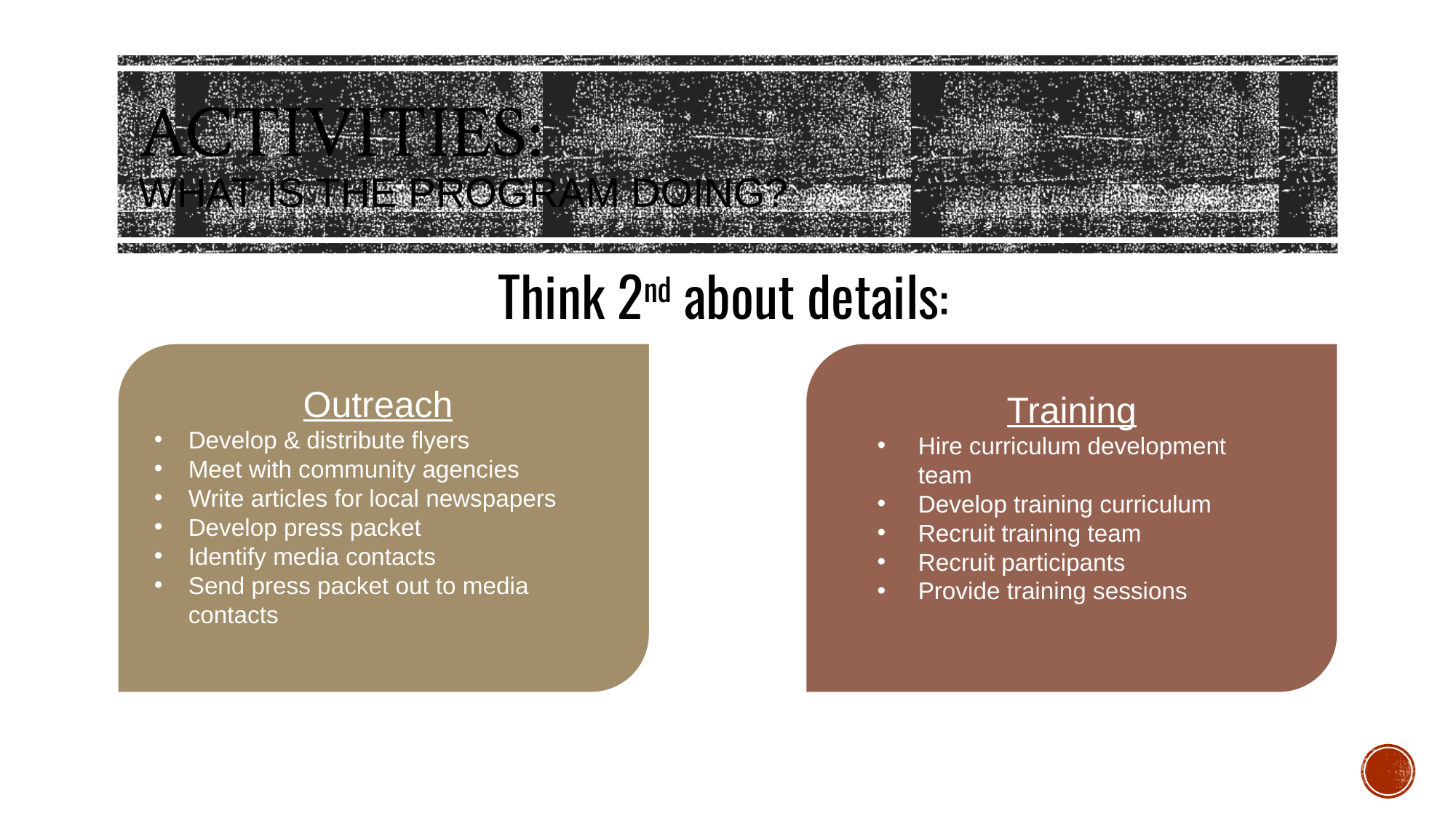

# ACTIVITiES: WHAT IS THE PROGRAM DOING?

Think 2nd about details:

Outreach
Develop & distribute flyers
Meet with community agencies
Write articles for local newspapers
Develop press packet
Identify media contacts
Send press packet out to media contacts
Training
Hire curriculum development team
Develop training curriculum
Recruit training team
Recruit participants
Provide training sessions

15